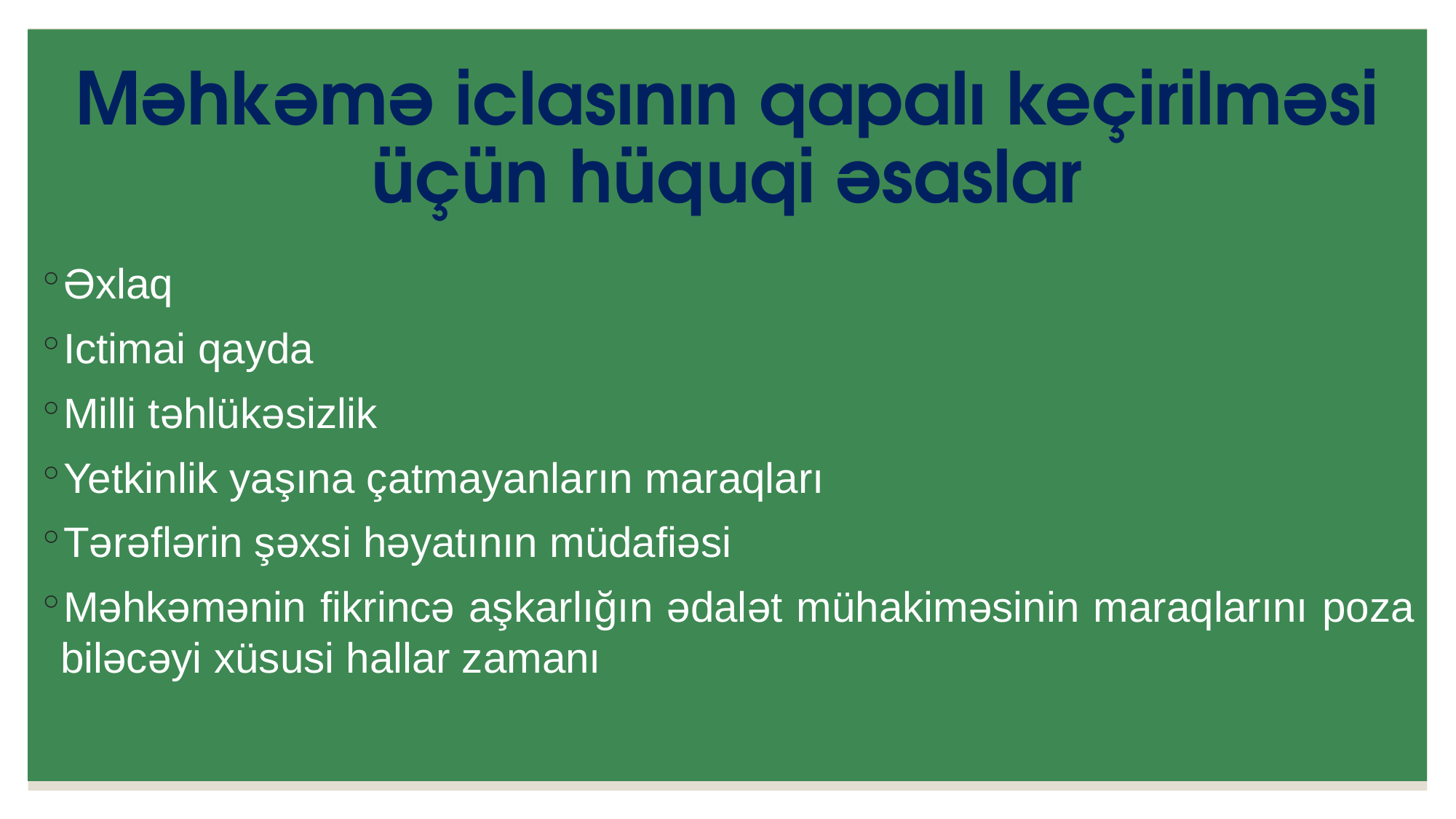

# Məhkəmə iclasının qapalı keçirilməsi üçün hüquqi əsaslar
Əxlaq
Ictimai qayda
Milli təhlükəsizlik
Yetkinlik yaşına çatmayanların maraqları
Tərəflərin şəxsi həyatının müdafiəsi
Məhkəmənin fikrincə aşkarlığın ədalət mühakiməsinin maraqlarını poza biləcəyi xüsusi hallar zamanı